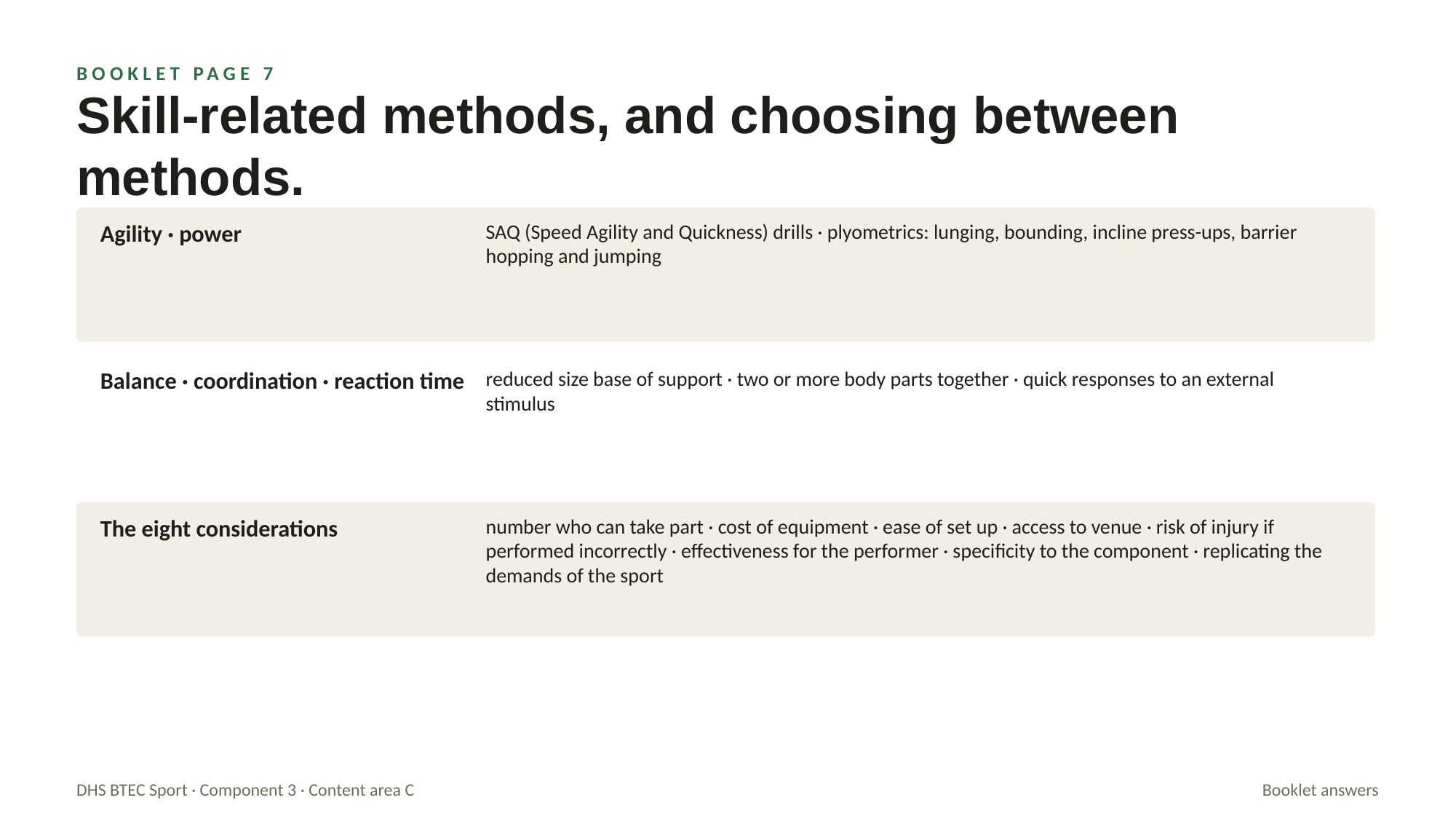

BOOKLET PAGE 7
Skill-related methods, and choosing between methods.

Agility · power
SAQ (Speed Agility and Quickness) drills · plyometrics: lunging, bounding, incline press-ups, barrier hopping and jumping

Balance · coordination · reaction time
reduced size base of support · two or more body parts together · quick responses to an external stimulus

The eight considerations
number who can take part · cost of equipment · ease of set up · access to venue · risk of injury if performed incorrectly · effectiveness for the performer · specificity to the component · replicating the demands of the sport
DHS BTEC Sport · Component 3 · Content area C
Booklet answers